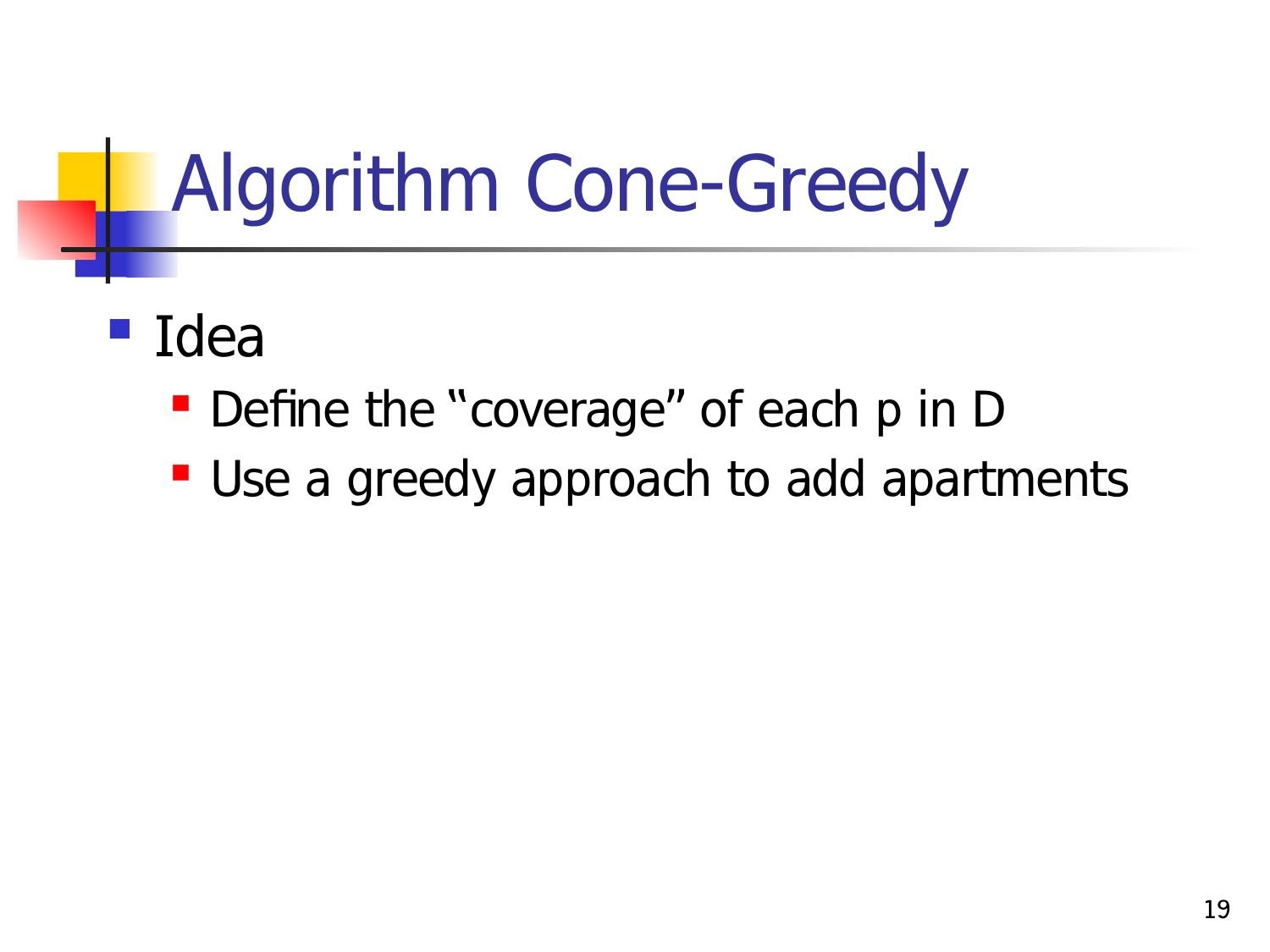

# Algorithm Cone-Greedy
Idea
Define the “coverage” of each p in D
Use a greedy approach to add apartments

19